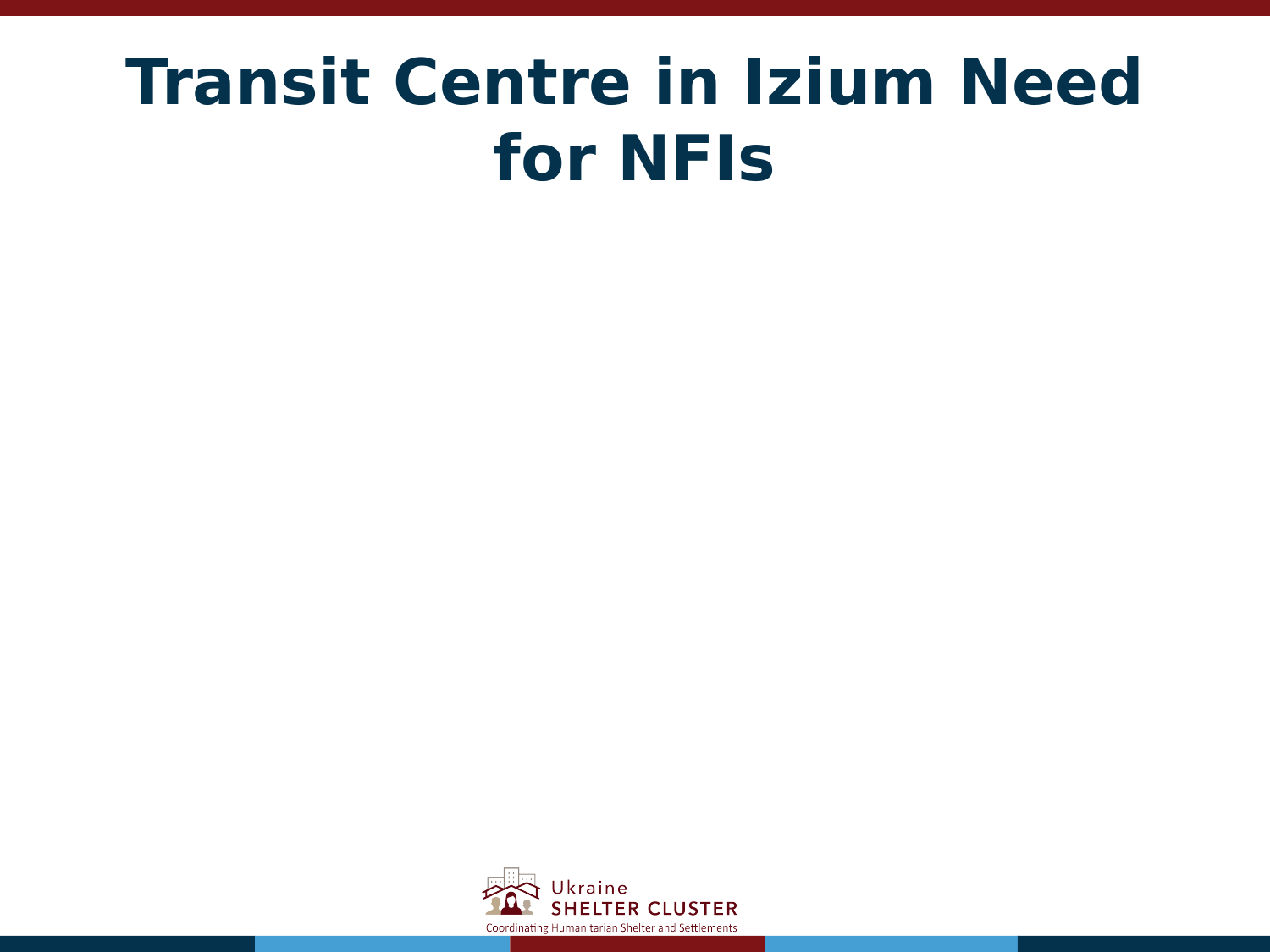

# Transit Centre in Izium Need for NFIs